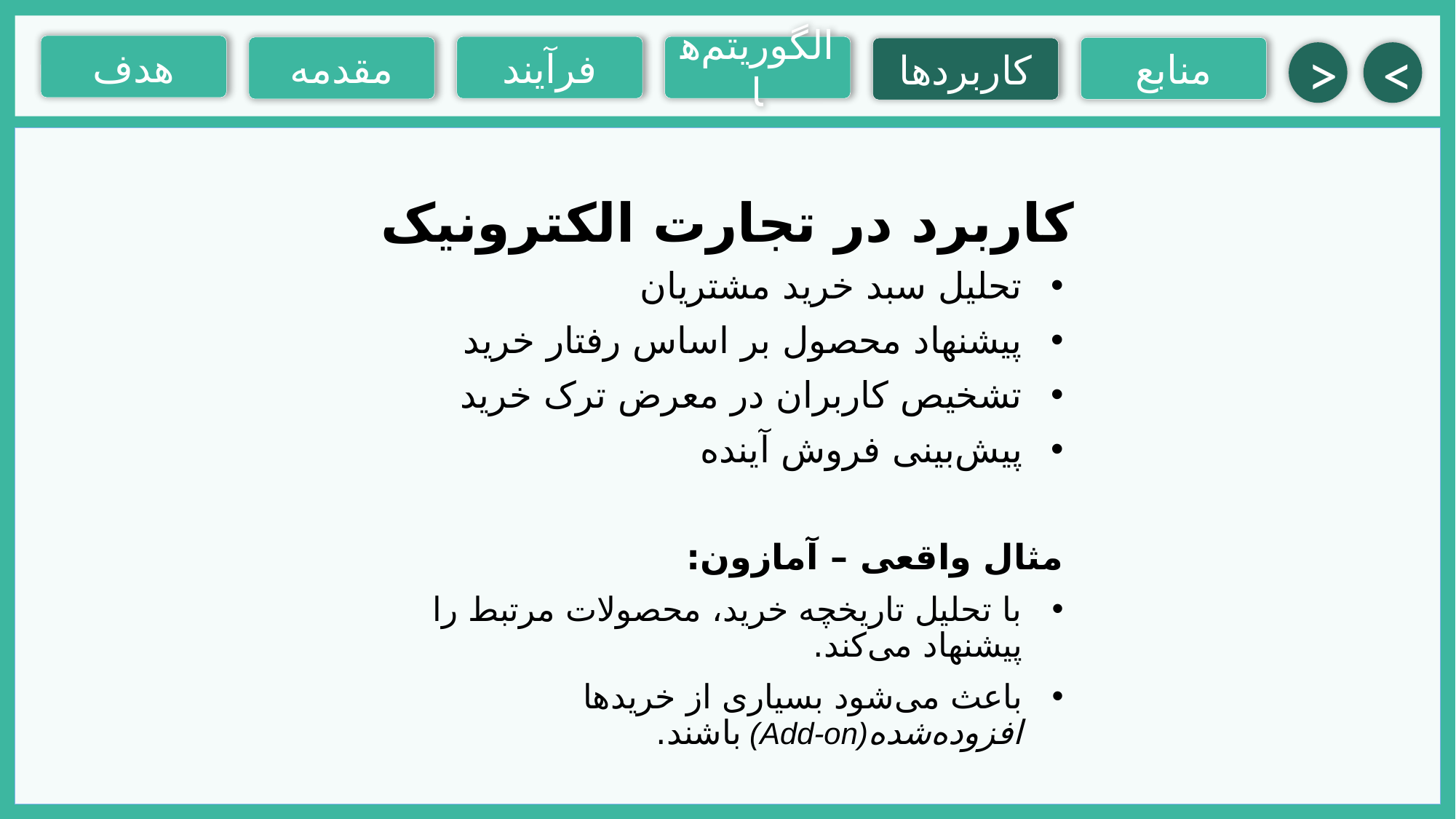

هدف
فرآیند
الگوریتم‌ها
مقدمه
منابع
کاربردها
>
<

کاربرد در تجارت الکترونیک
تحلیل سبد خرید مشتریان
پیشنهاد محصول بر اساس رفتار خرید
تشخیص کاربران در معرض ترک خرید
پیش‌بینی فروش آینده

مثال واقعی – آمازون:
با تحلیل تاریخچه خرید، محصولات مرتبط را پیشنهاد می‌کند.
باعث می‌شود بسیاری از خریدها  افزوده‌شده(Add-on) باشند.